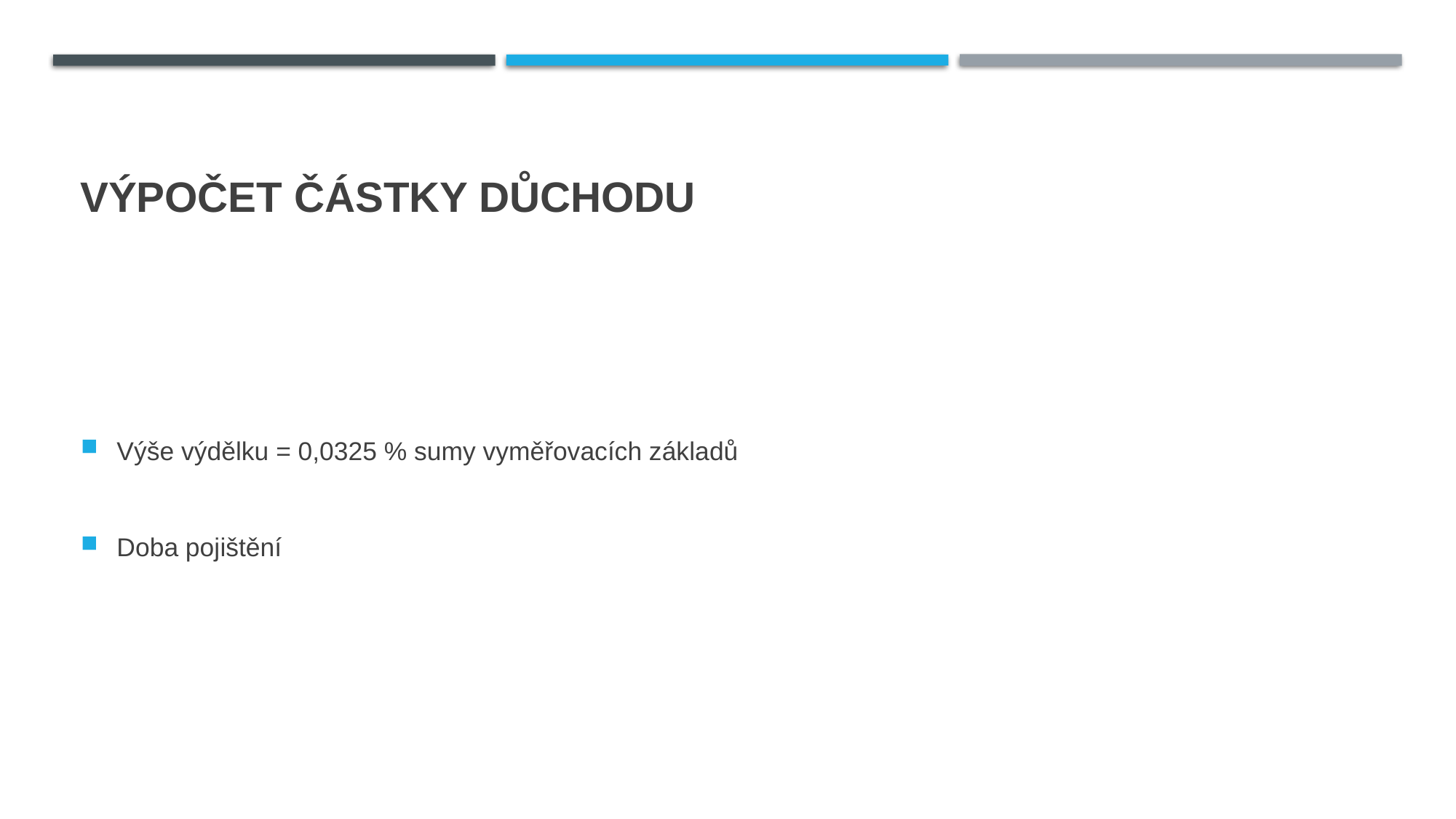

# Výpočet částky důchodu
Výše výdělku = 0,0325 % sumy vyměřovacích základů

Doba pojištění